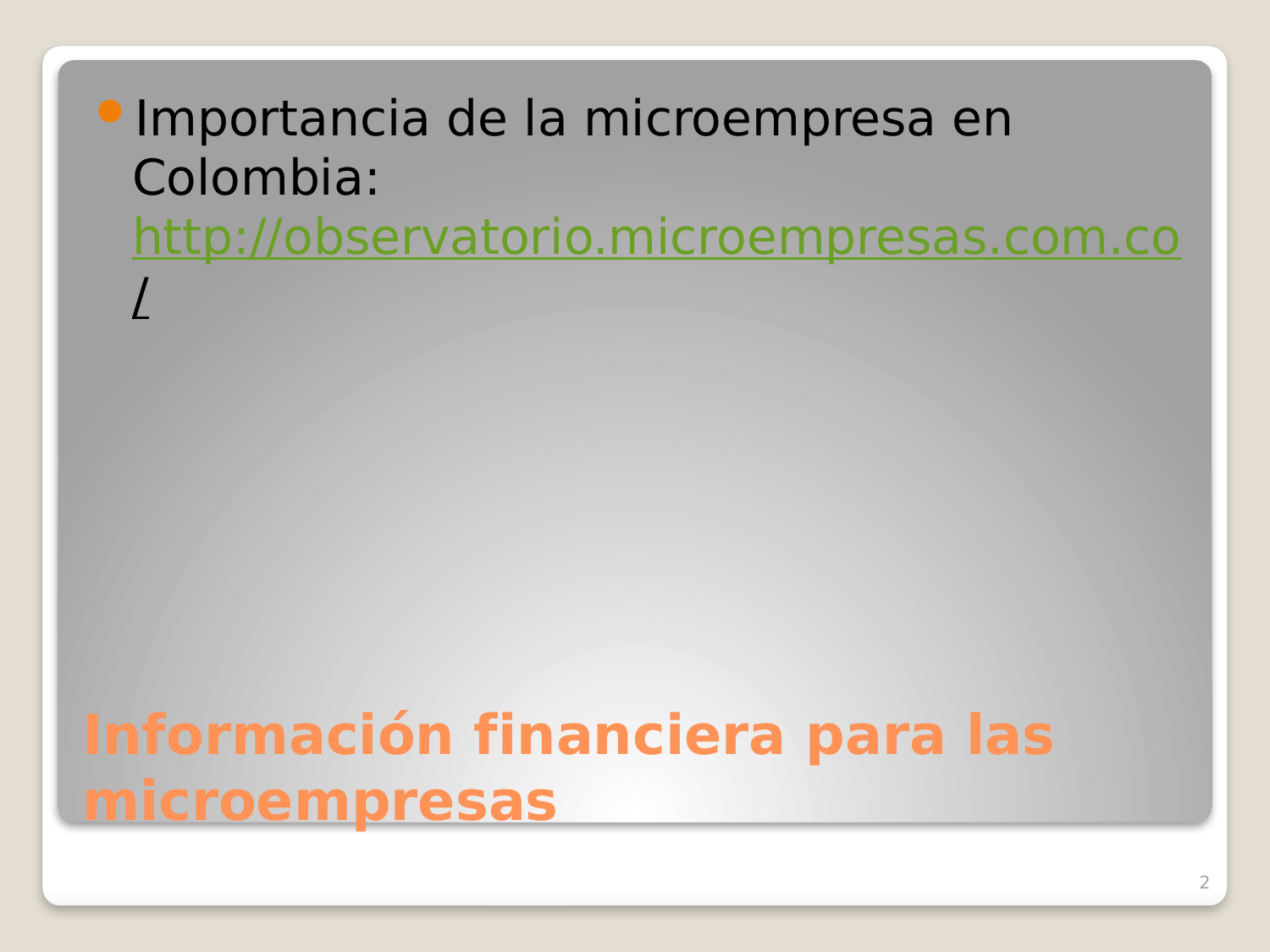

Importancia de la microempresa en Colombia: http://observatorio.microempresas.com.co/
# Información financiera para las microempresas
2